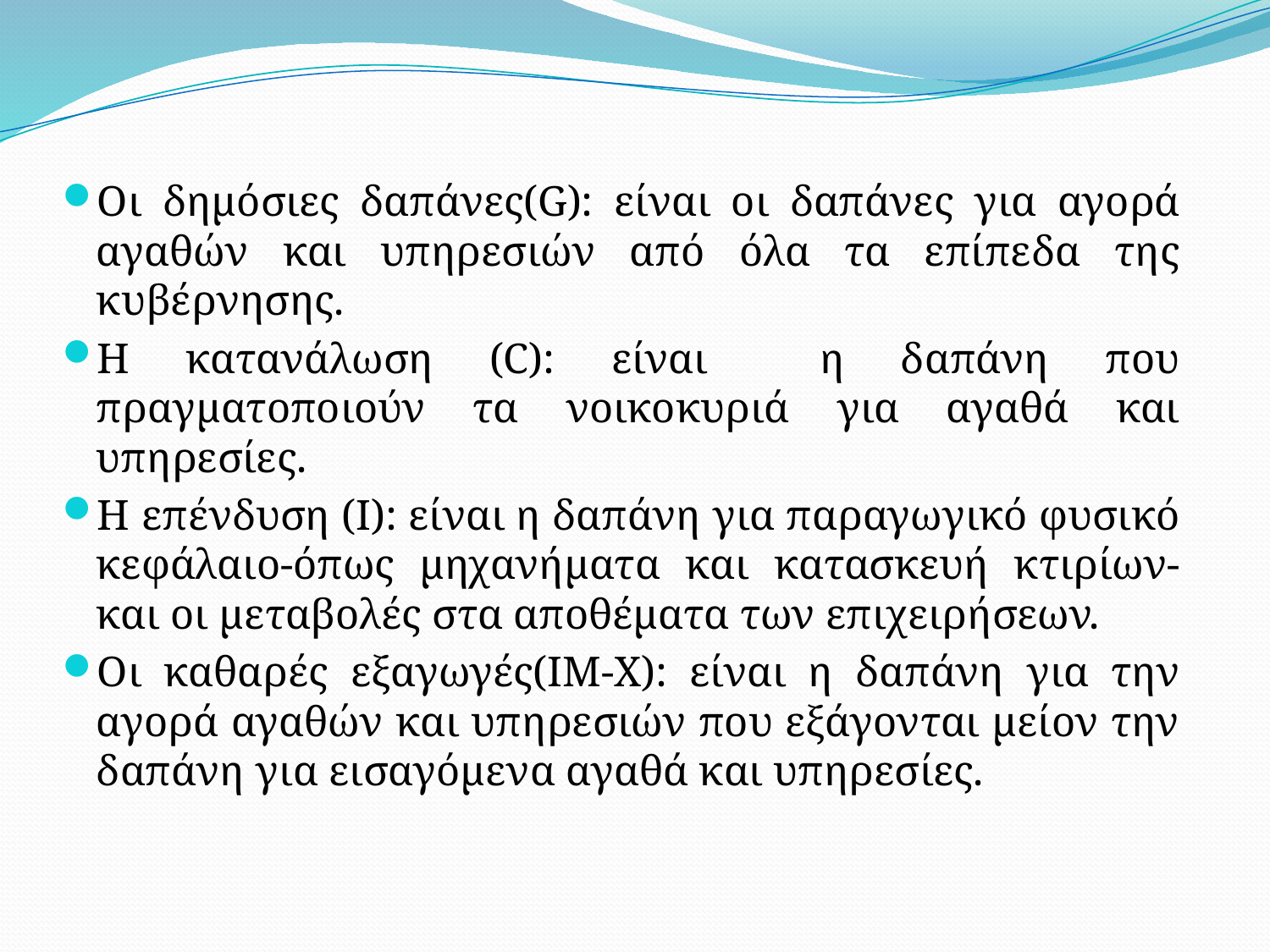

Οι δημόσιες δαπάνες(G): είναι οι δαπάνες για αγορά αγαθών και υπηρεσιών από όλα τα επίπεδα της κυβέρνησης.
Η κατανάλωση (C): είναι  η δαπάνη που πραγματοποιούν τα νοικοκυριά για αγαθά και υπηρεσίες.
Η επένδυση (Ι): είναι η δαπάνη για παραγωγικό φυσικό κεφάλαιο-όπως μηχανήματα και κατασκευή κτιρίων-και οι μεταβολές στα αποθέματα των επιχειρήσεων.
Οι καθαρές εξαγωγές(IM-X): είναι η δαπάνη για την αγορά αγαθών και υπηρεσιών που εξάγονται μείον την δαπάνη για εισαγόμενα αγαθά και υπηρεσίες.